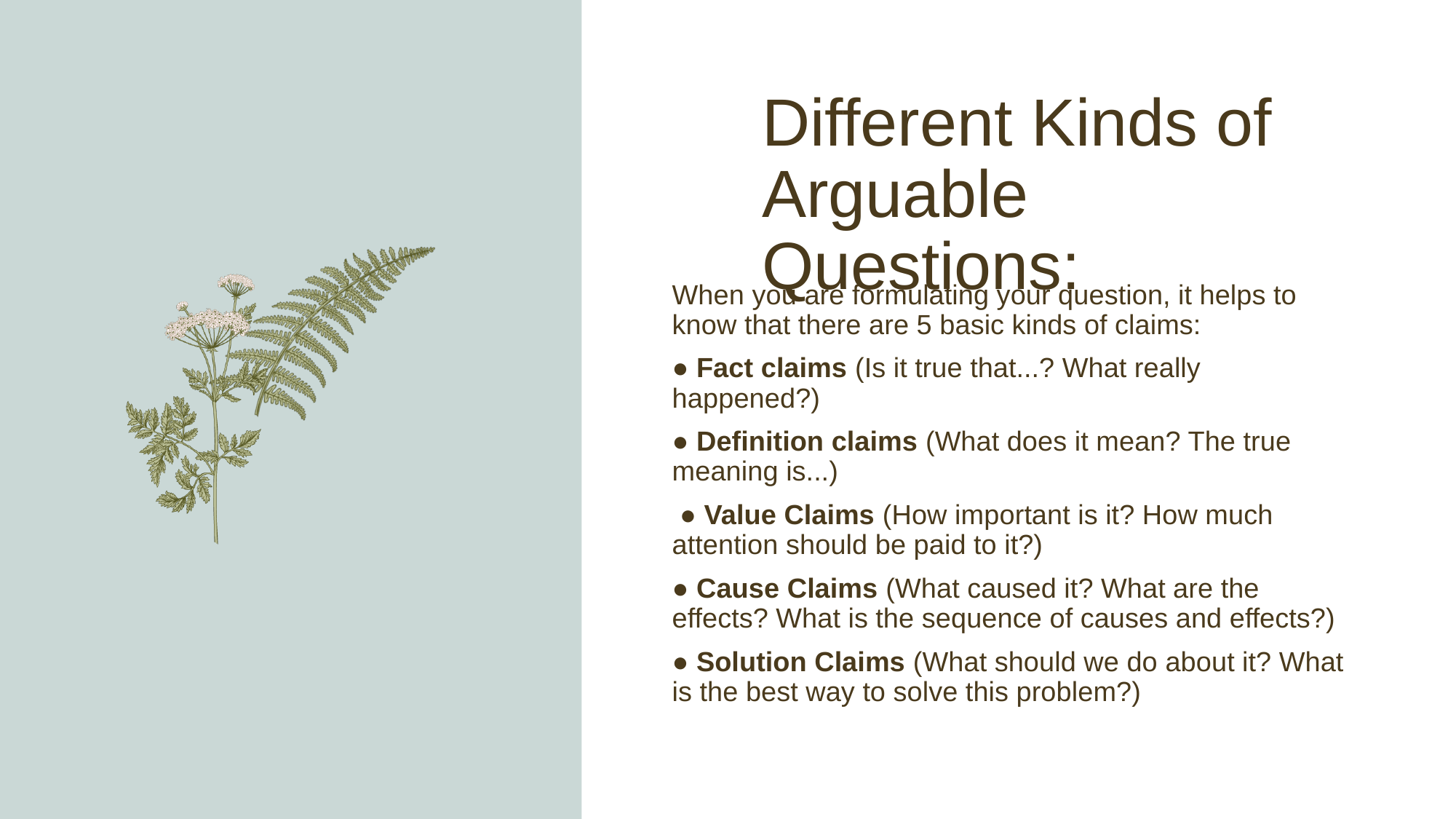

# Different Kinds of Arguable Questions:

When you are formulating your question, it helps to know that there are 5 basic kinds of claims:
● Fact claims (Is it true that...? What really happened?)
● Definition claims (What does it mean? The true meaning is...)
 ● Value Claims (How important is it? How much attention should be paid to it?)
● Cause Claims (What caused it? What are the effects? What is the sequence of causes and effects?)
● Solution Claims (What should we do about it? What is the best way to solve this problem?)